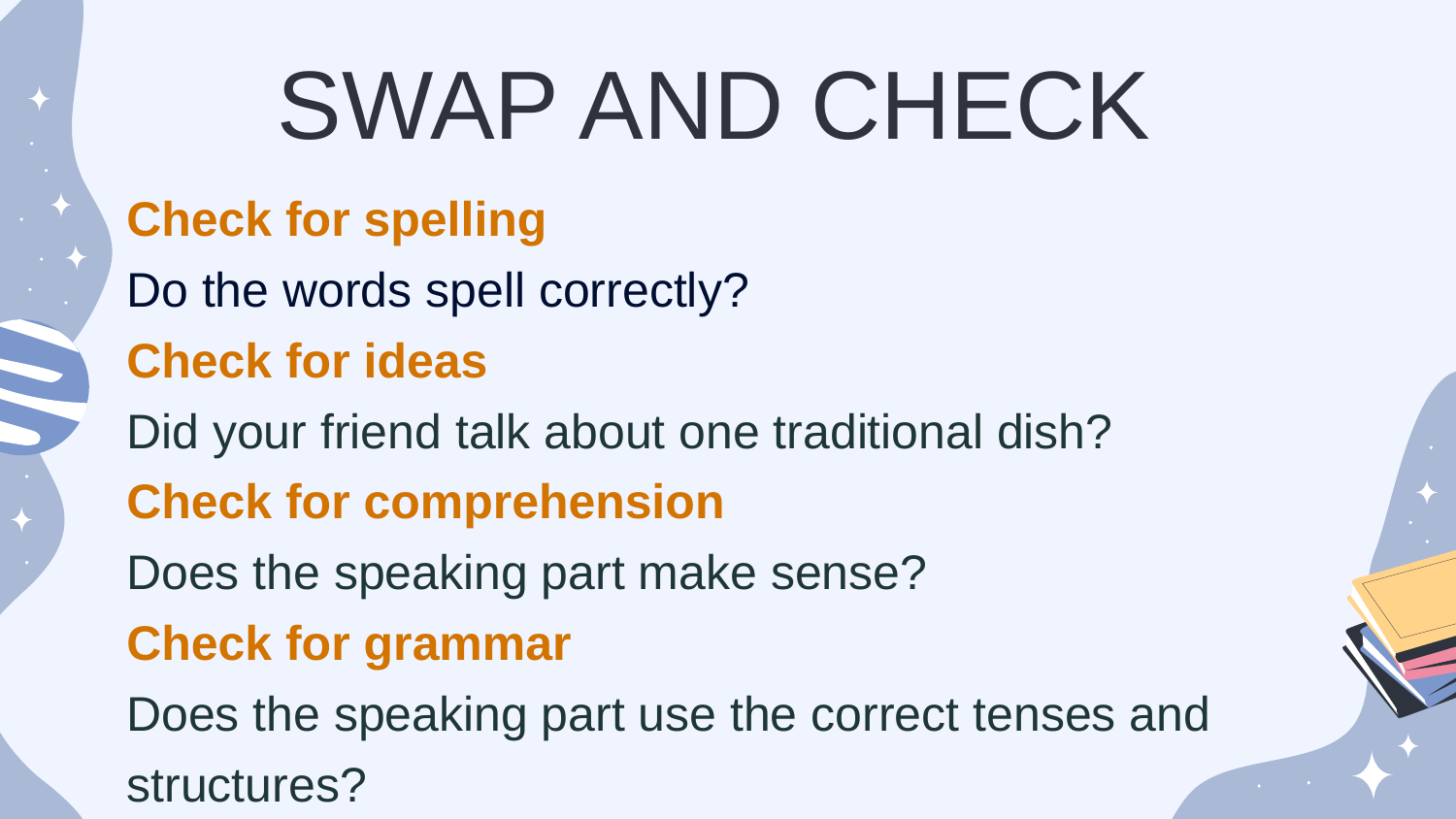

# SWAP AND CHECK
Check for spelling
Do the words spell correctly?
Check for ideas
Did your friend talk about one traditional dish?
Check for comprehension
Does the speaking part make sense?
Check for grammar
Does the speaking part use the correct tenses and structures?